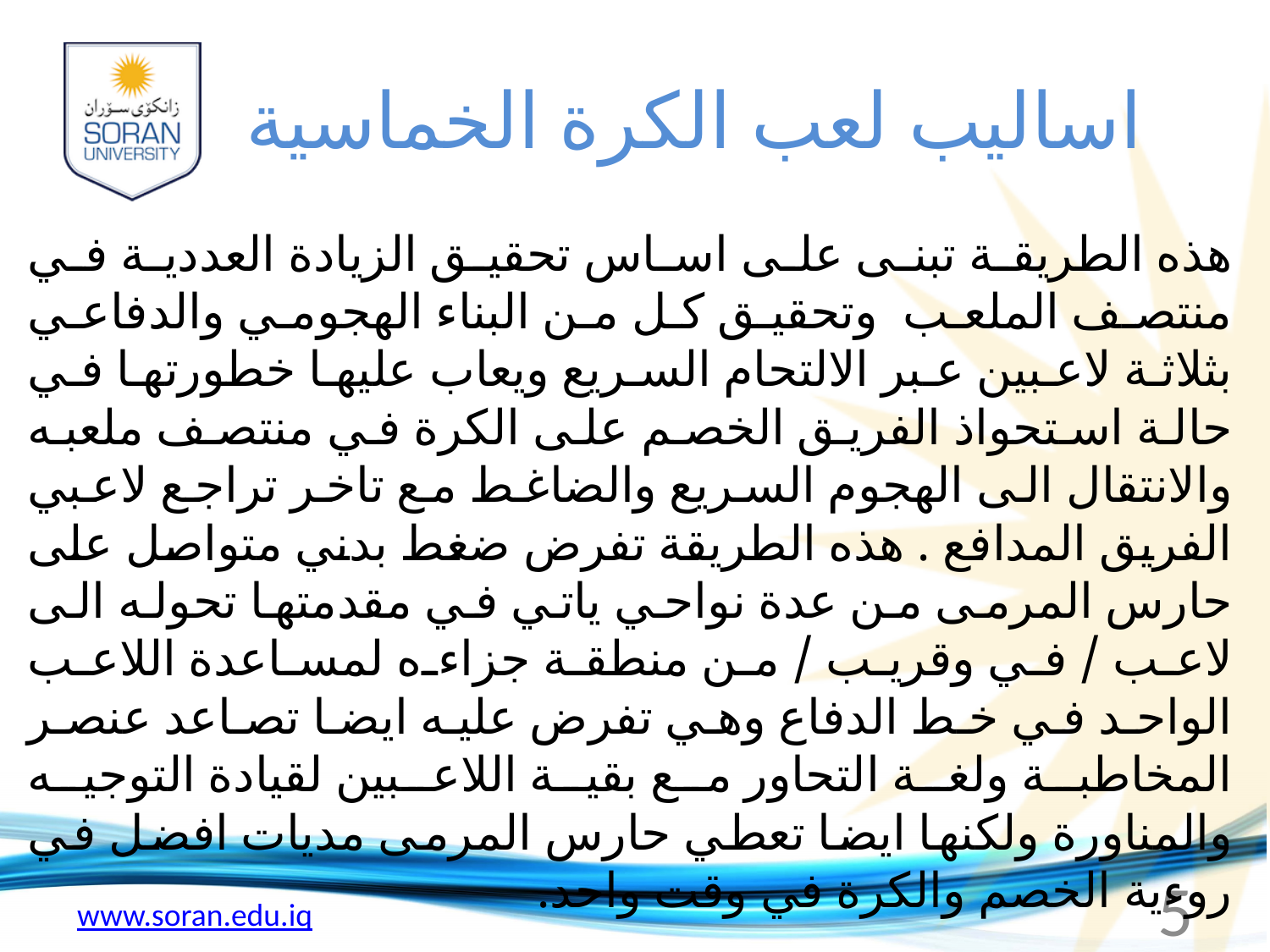

# اساليب لعب الكرة الخماسية
هذه الطريقة تبنى على اساس تحقيق الزيادة العددية في منتصف الملعب  وتحقيق كل من البناء الهجومي والدفاعي بثلاثة لاعبين عبر الالتحام السريع ويعاب عليها خطورتها في حالة استحواذ الفريق الخصم على الكرة في منتصف ملعبه والانتقال الى الهجوم السريع والضاغط مع تاخر تراجع لاعبي الفريق المدافع . هذه الطريقة تفرض ضغط بدني متواصل على حارس المرمى من عدة نواحي ياتي في مقدمتها تحوله الى لاعب / في وقريب / من منطقة جزاءه لمساعدة اللاعب الواحد في خط الدفاع وهي تفرض عليه ايضا تصاعد عنصر المخاطبة ولغة التحاور مع بقية اللاعبين لقيادة التوجيه والمناورة ولكنها ايضا تعطي حارس المرمى مديات افضل في روءية الخصم والكرة في وقت واحد.
5